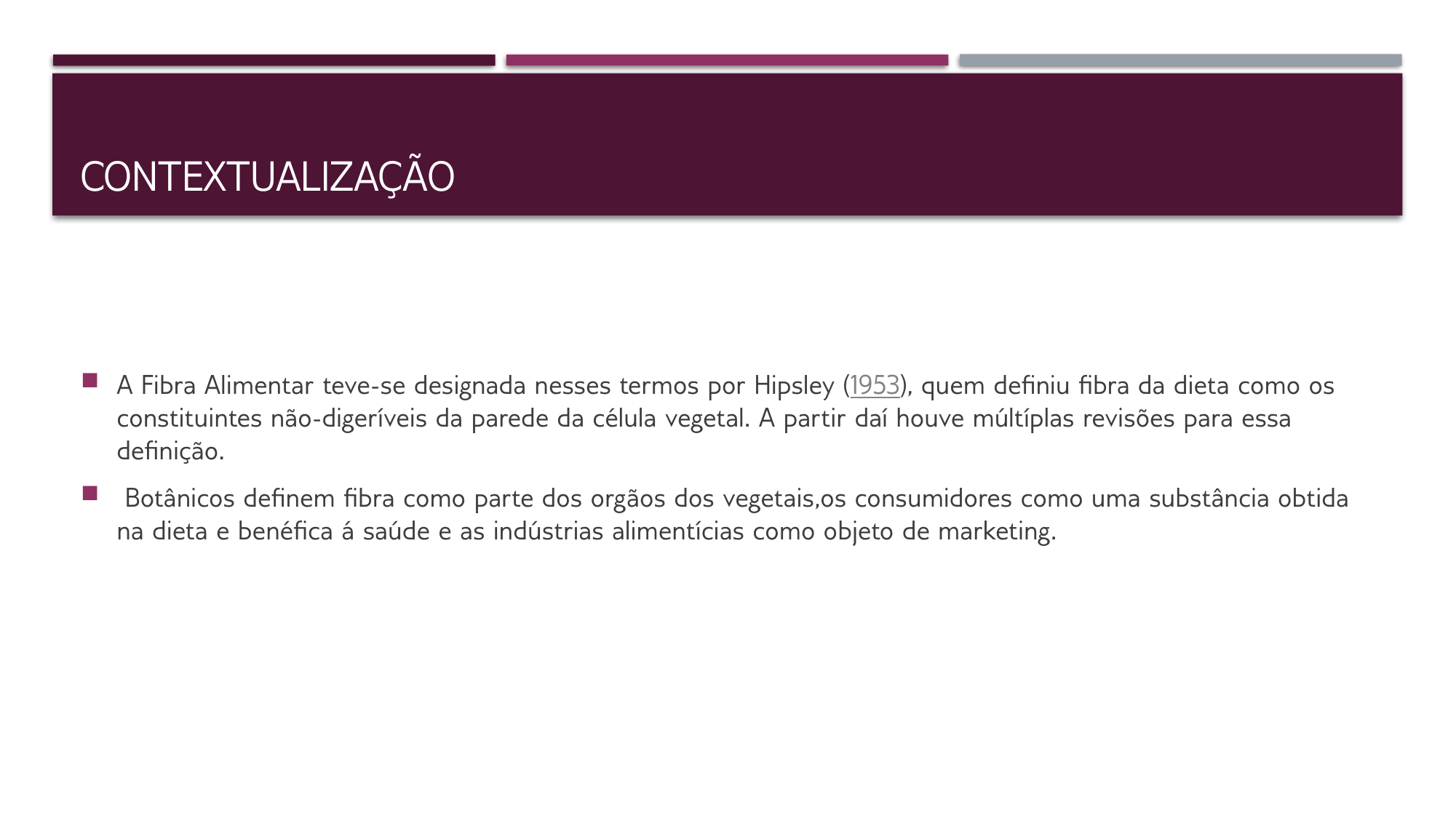

# Contextualização
A Fibra Alimentar teve-se designada nesses termos por Hipsley (1953), quem definiu fibra da dieta como os constituintes não-digeríveis da parede da célula vegetal. A partir daí houve múltíplas revisões para essa definição.
 Botânicos definem fibra como parte dos orgãos dos vegetais,os consumidores como uma substância obtida na dieta e benéfica á saúde e as indústrias alimentícias como objeto de marketing.